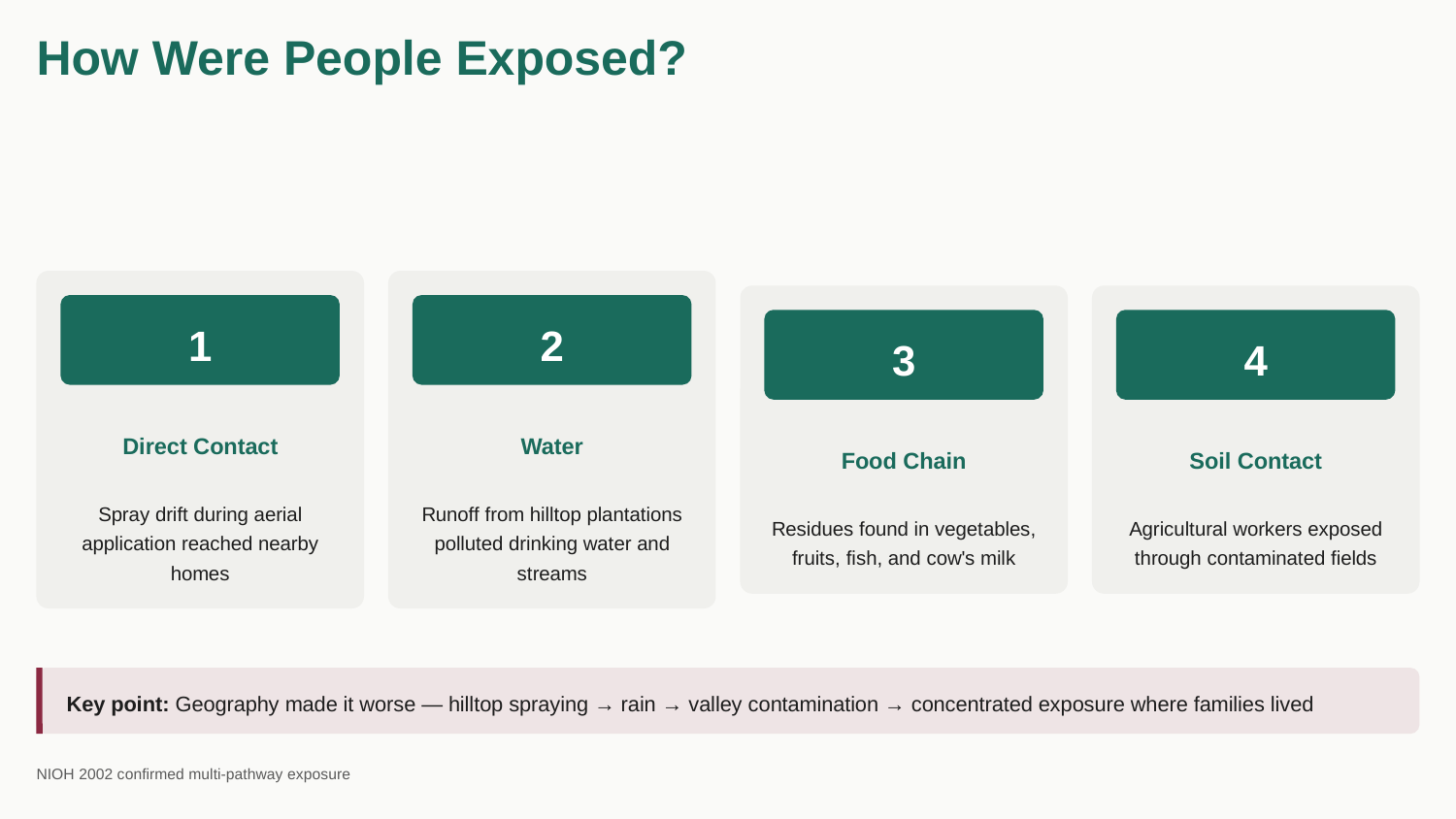

How Were People Exposed?

1
2
3
4
Direct Contact
Water
Food Chain
Soil Contact
Spray drift during aerial application reached nearby homes
Runoff from hilltop plantations polluted drinking water and streams
Residues found in vegetables, fruits, fish, and cow's milk
Agricultural workers exposed through contaminated fields

Key point: Geography made it worse — hilltop spraying → rain → valley contamination → concentrated exposure where families lived
NIOH 2002 confirmed multi-pathway exposure